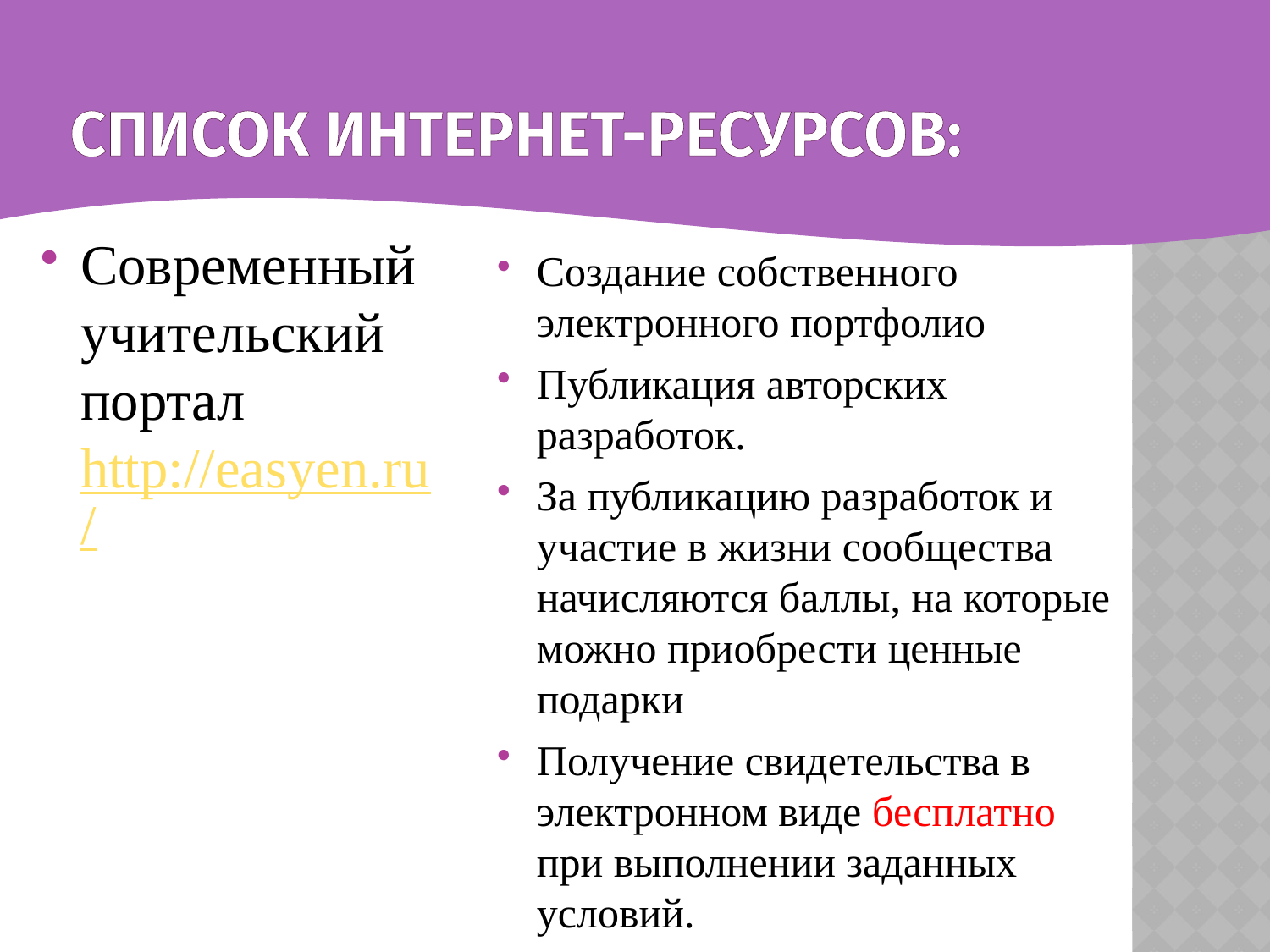

# Список интернет-ресурсов:
Современный учительский портал  http://easyen.ru/
Создание собственного электронного портфолио
Публикация авторских разработок.
За публикацию разработок и участие в жизни сообщества начисляются баллы, на которые можно приобрести ценные подарки
Получение свидетельства в электронном виде бесплатно при выполнении заданных условий.